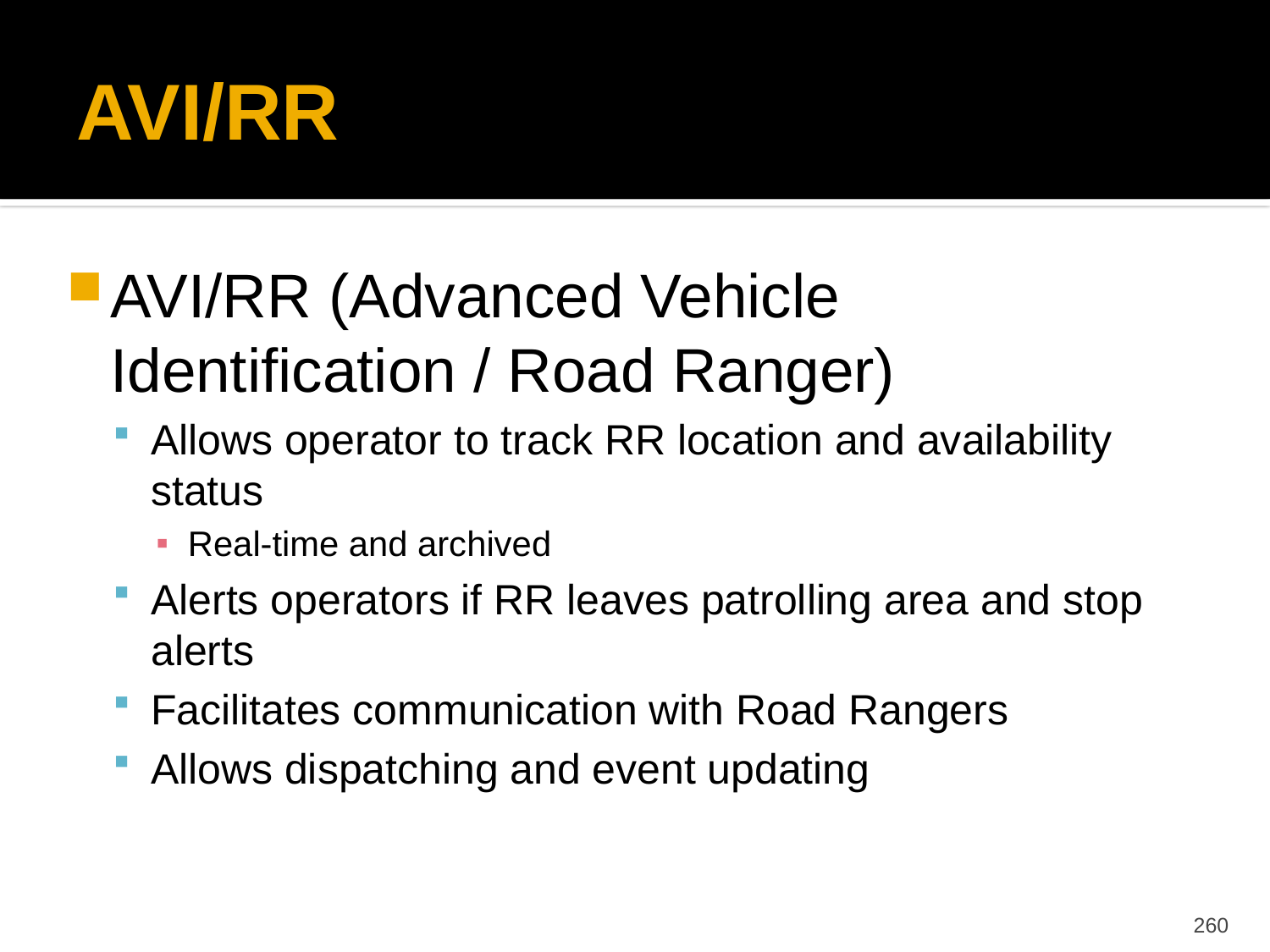

# AVI/RR
AVI/RR (Advanced Vehicle Identification / Road Ranger)
Allows operator to track RR location and availability status
Real-time and archived
Alerts operators if RR leaves patrolling area and stop alerts
Facilitates communication with Road Rangers
Allows dispatching and event updating
260